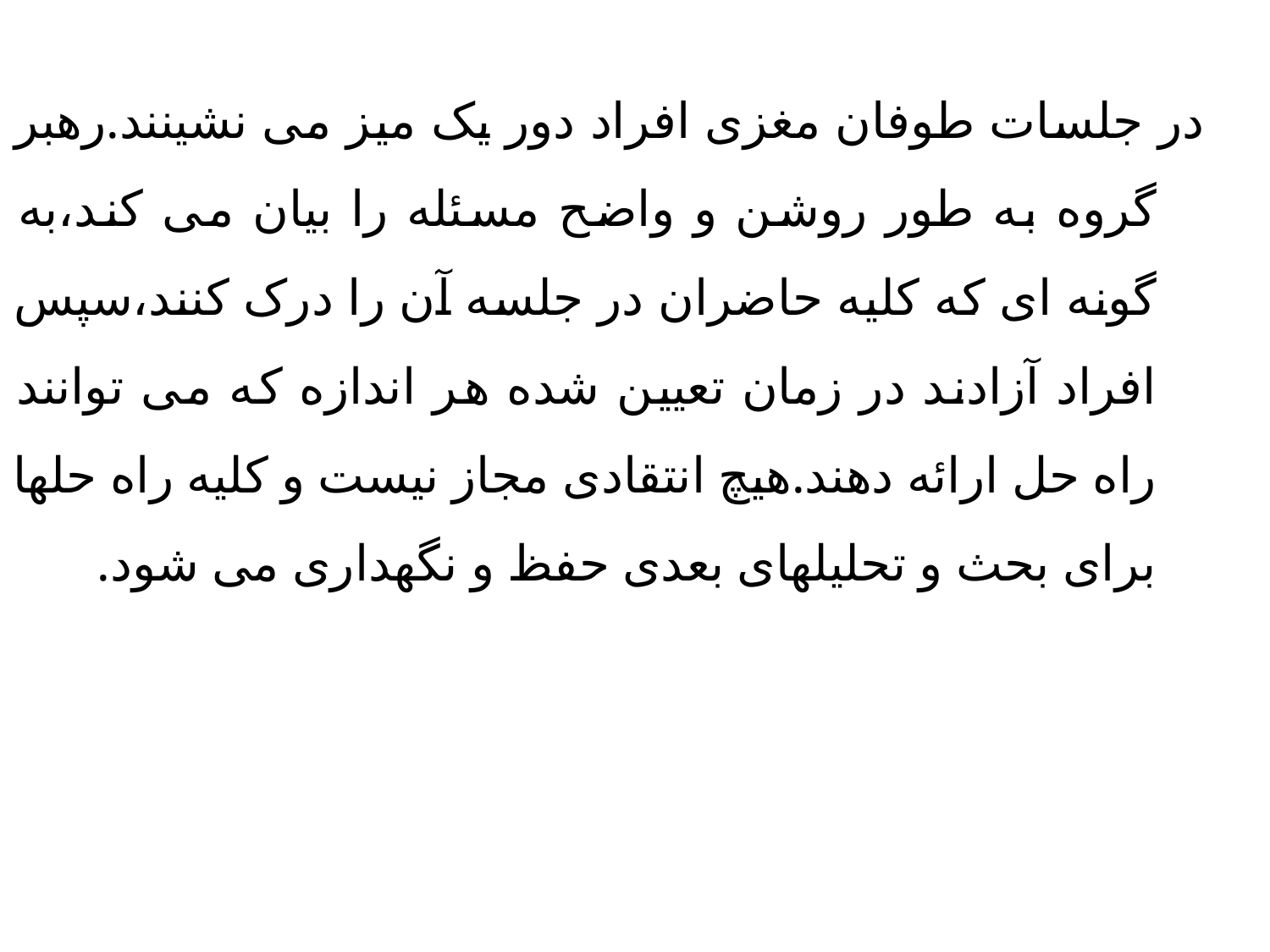

در جلسات طوفان مغزی افراد دور یک میز می نشینند.رهبر گروه به طور روشن و واضح مسئله را بیان می کند،به گونه ای که کلیه حاضران در جلسه آن را درک کنند،سپس افراد آزادند در زمان تعیین شده هر اندازه که می توانند راه حل ارائه دهند.هیچ انتقادی مجاز نیست و کلیه راه حلها برای بحث و تحلیلهای بعدی حفظ و نگهداری می شود.